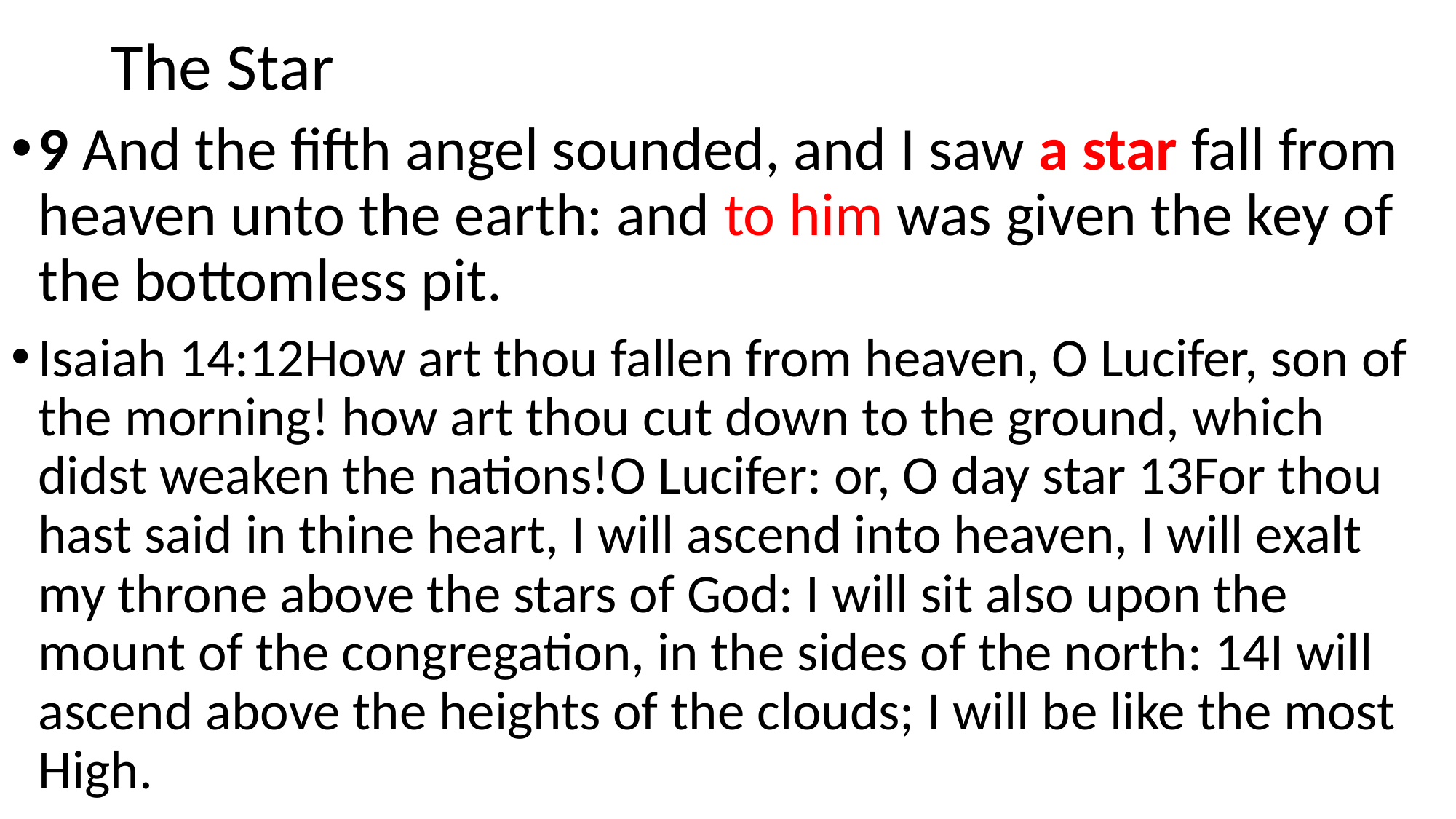

# The Star
9 And the fifth angel sounded, and I saw a star fall from heaven unto the earth: and to him was given the key of the bottomless pit.
Isaiah 14:12How art thou fallen from heaven, O Lucifer, son of the morning! how art thou cut down to the ground, which didst weaken the nations!O Lucifer: or, O day star 13For thou hast said in thine heart, I will ascend into heaven, I will exalt my throne above the stars of God: I will sit also upon the mount of the congregation, in the sides of the north: 14I will ascend above the heights of the clouds; I will be like the most High.